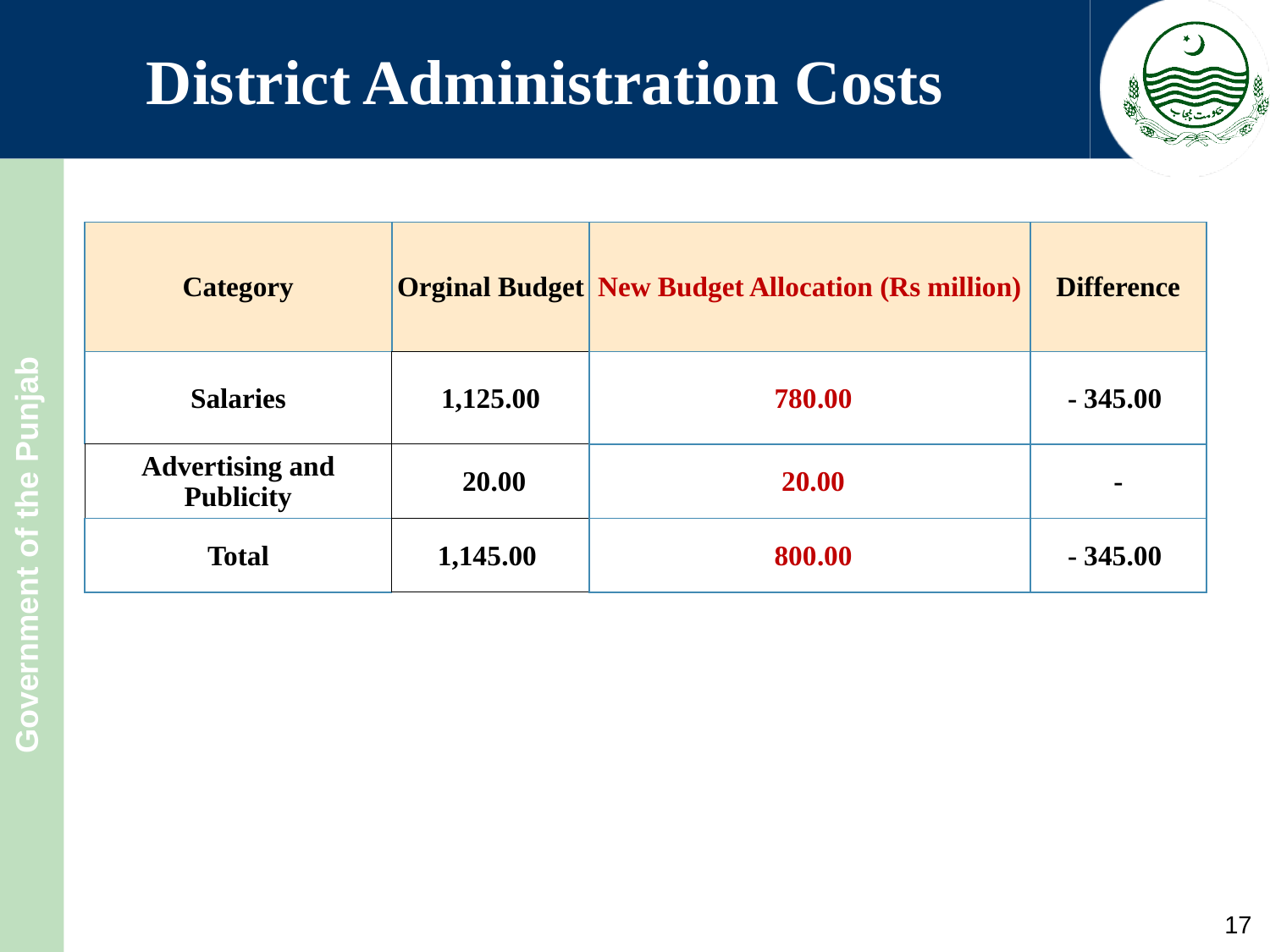

# District Administration Costs
| Category | Orginal Budget | New Budget Allocation (Rs million) | Difference |
| --- | --- | --- | --- |
| Salaries | 1,125.00 | 780.00 | - 345.00 |
| Advertising and Publicity | 20.00 | 20.00 | - |
| Total | 1,145.00 | 800.00 | - 345.00 |
17